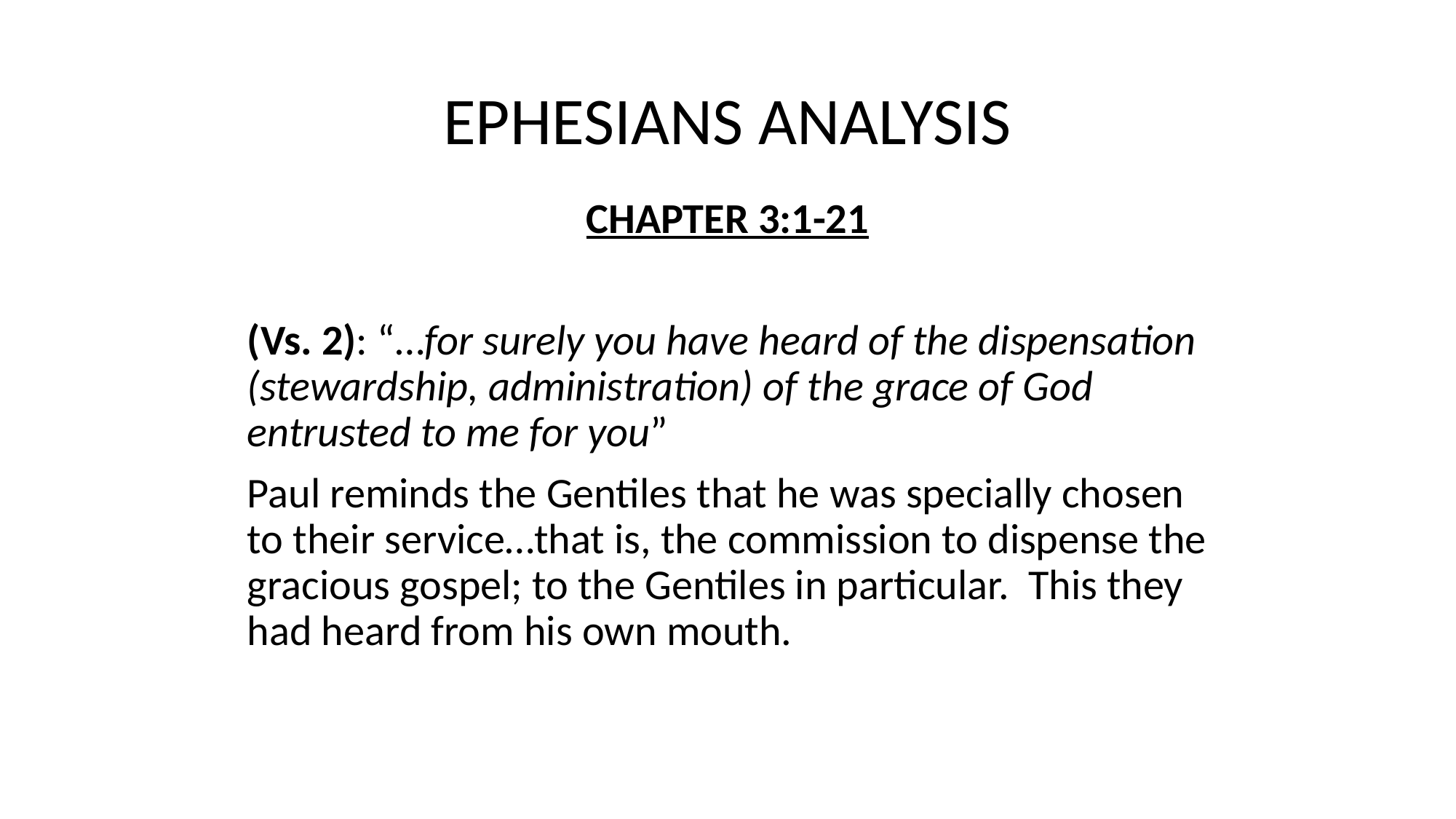

# EPHESIANS ANALYSIS
CHAPTER 3:1-21

(Vs. 2): “…for surely you have heard of the dispensation (stewardship, administration) of the grace of God entrusted to me for you”
Paul reminds the Gentiles that he was specially chosen to their service…that is, the commission to dispense the gracious gospel; to the Gentiles in particular.  This they had heard from his own mouth.